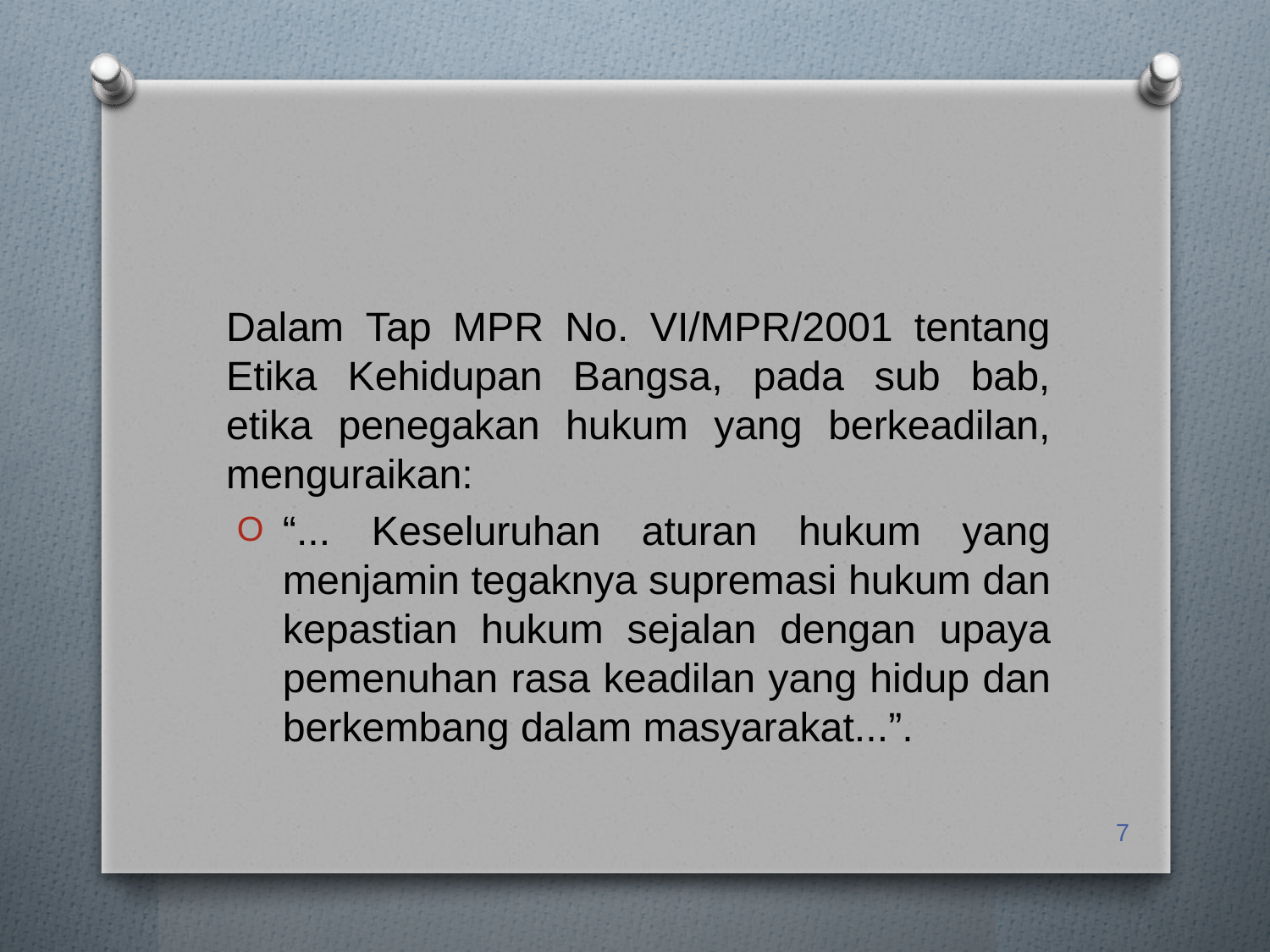

Dalam Tap MPR No. VI/MPR/2001 tentang Etika Kehidupan Bangsa, pada sub bab, etika penegakan hukum yang berkeadilan, menguraikan:
“... Keseluruhan aturan hukum yang menjamin tegaknya supremasi hukum dan kepastian hukum sejalan dengan upaya pemenuhan rasa keadilan yang hidup dan berkembang dalam masyarakat...”.
7